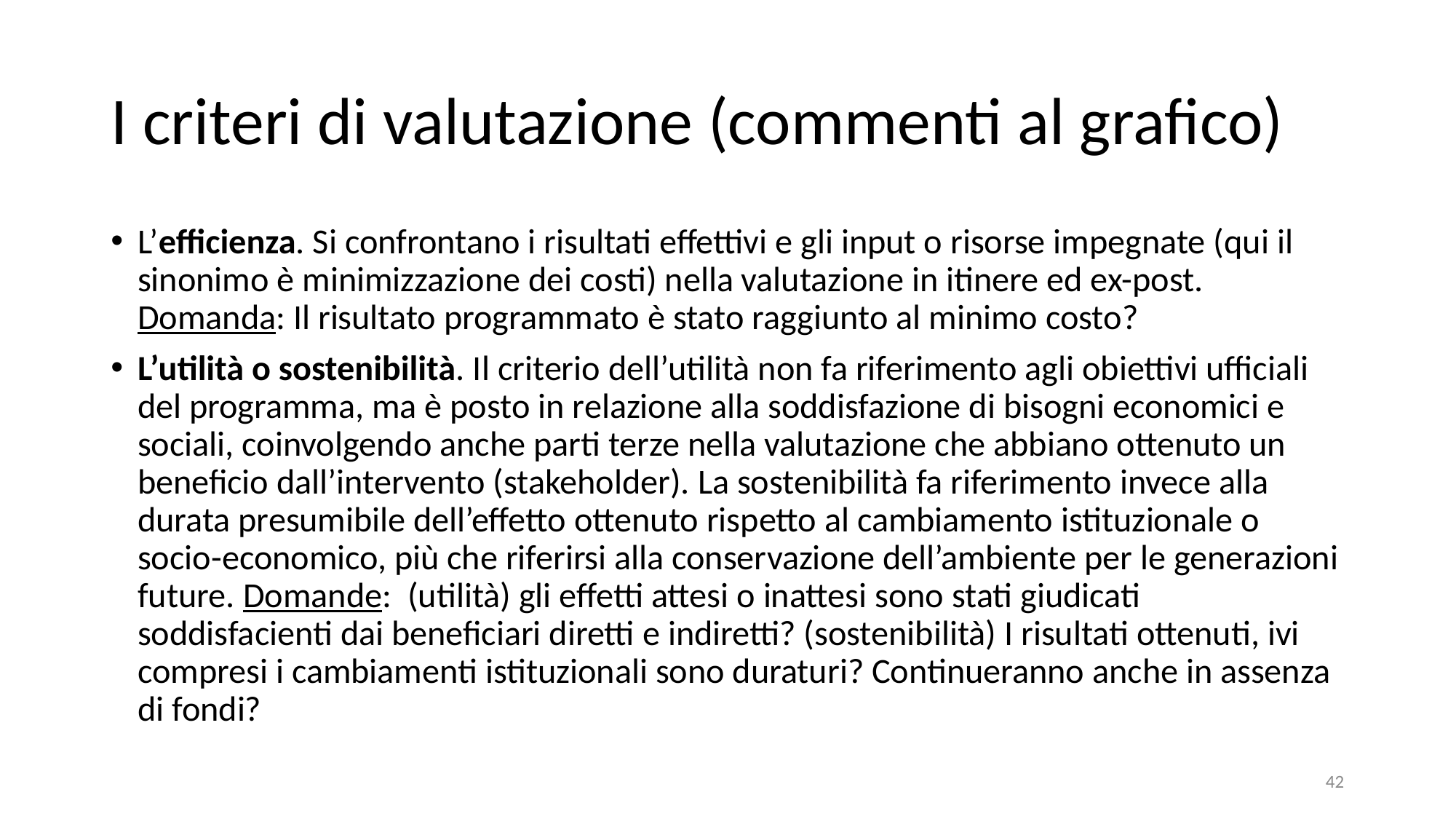

# I criteri di valutazione (commenti al grafico)
L’efficienza. Si confrontano i risultati effettivi e gli input o risorse impegnate (qui il sinonimo è minimizzazione dei costi) nella valutazione in itinere ed ex-post. Domanda: Il risultato programmato è stato raggiunto al minimo costo?
L’utilità o sostenibilità. Il criterio dell’utilità non fa riferimento agli obiettivi ufficiali del programma, ma è posto in relazione alla soddisfazione di bisogni economici e sociali, coinvolgendo anche parti terze nella valutazione che abbiano ottenuto un beneficio dall’intervento (stakeholder). La sostenibilità fa riferimento invece alla durata presumibile dell’effetto ottenuto rispetto al cambiamento istituzionale o socio-economico, più che riferirsi alla conservazione dell’ambiente per le generazioni future. Domande:  (utilità) gli effetti attesi o inattesi sono stati giudicati soddisfacienti dai beneficiari diretti e indiretti? (sostenibilità) I risultati ottenuti, ivi compresi i cambiamenti istituzionali sono duraturi? Continueranno anche in assenza di fondi?

42